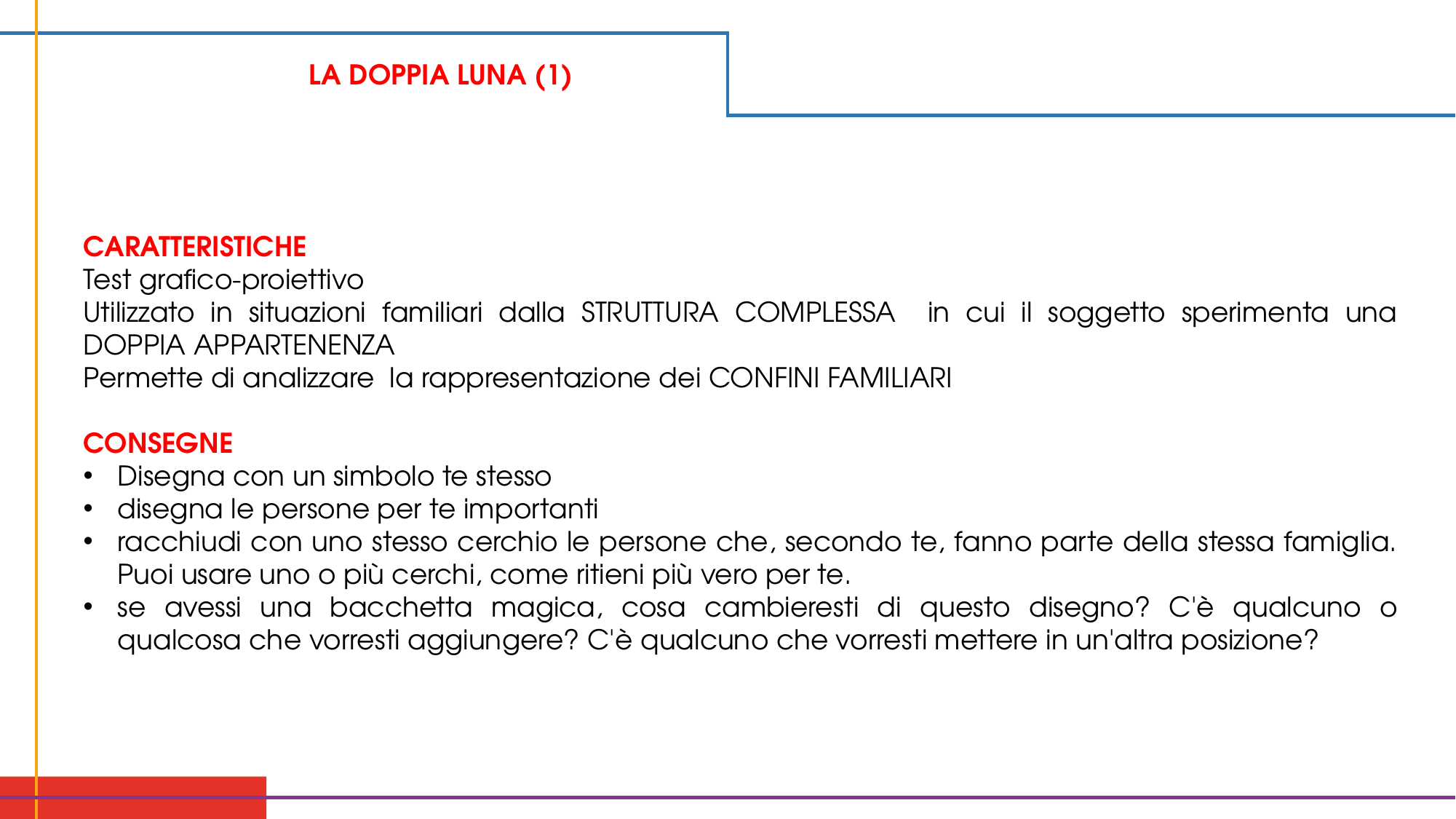

LA DOPPIA LUNA (1)
CARATTERISTICHE
Test grafico-proiettivo
Utilizzato in situazioni familiari dalla STRUTTURA COMPLESSA  in cui il soggetto sperimenta una DOPPIA APPARTENENZA
Permette di analizzare  la rappresentazione dei CONFINI FAMILIARI

CONSEGNE
Disegna con un simbolo te stesso
disegna le persone per te importanti
racchiudi con uno stesso cerchio le persone che, secondo te, fanno parte della stessa famiglia. Puoi usare uno o più cerchi, come ritieni più vero per te.
se avessi una bacchetta magica, cosa cambieresti di questo disegno? C'è qualcuno o qualcosa che vorresti aggiungere? C'è qualcuno che vorresti mettere in un'altra posizione?